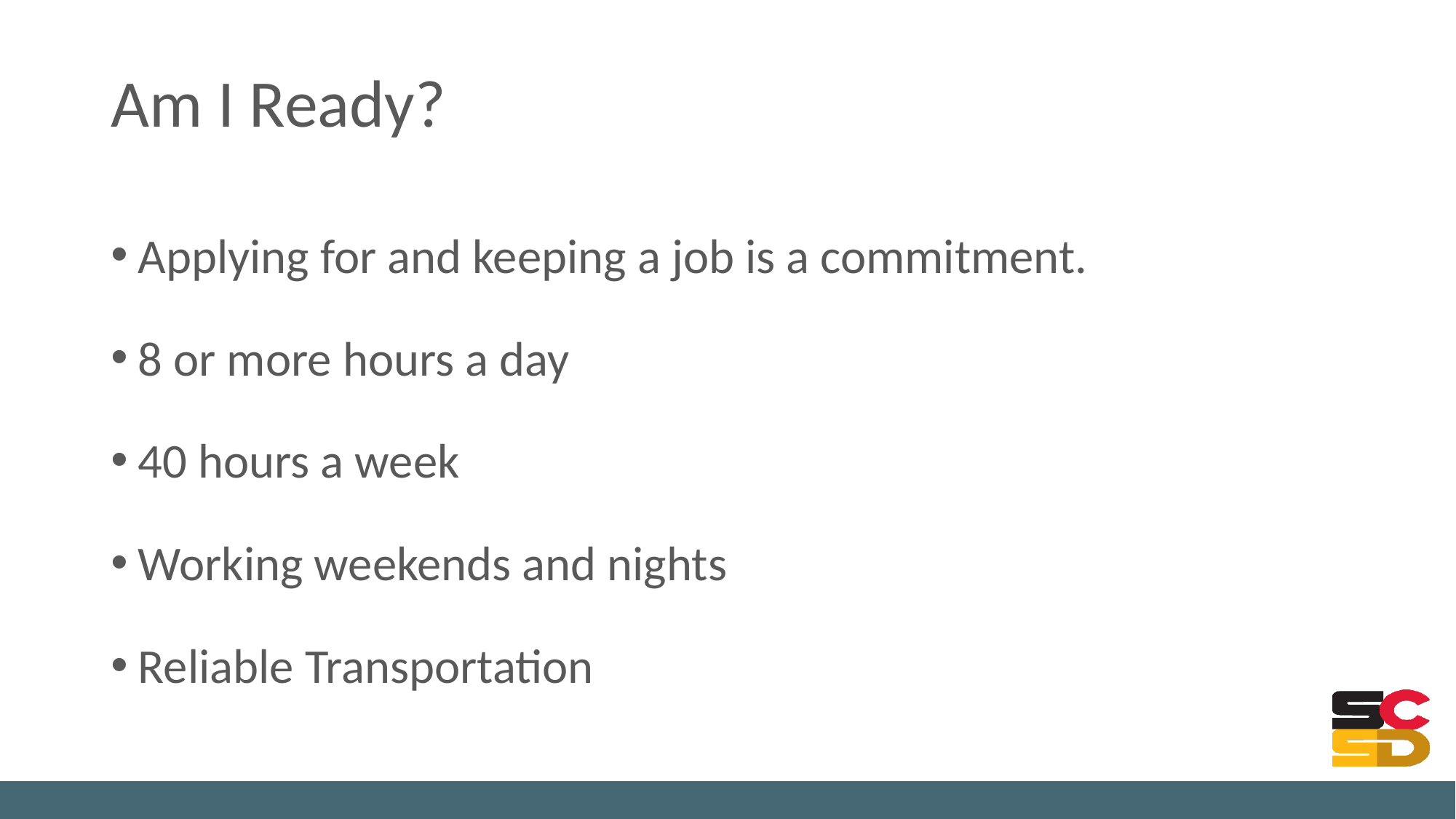

# Am I Ready?
Applying for and keeping a job is a commitment.
8 or more hours a day
40 hours a week
Working weekends and nights
Reliable Transportation